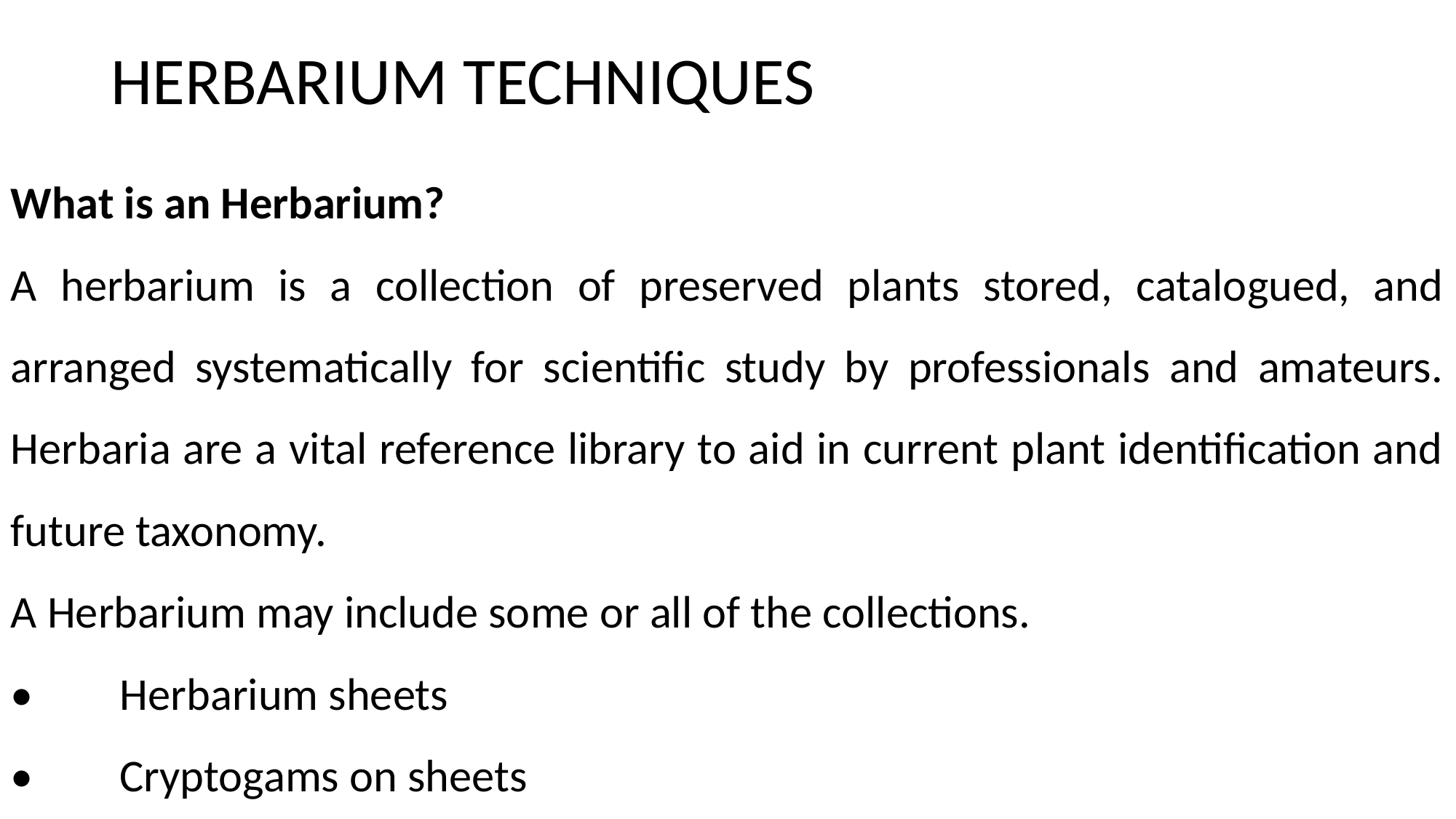

# HERBARIUM TECHNIQUES
What is an Herbarium?
A herbarium is a collection of preserved plants stored, catalogued, and arranged systematically for scientific study by professionals and amateurs. Herbaria are a vital reference library to aid in current plant identification and future taxonomy.
A Herbarium may include some or all of the collections.
•	Herbarium sheets
•	Cryptogams on sheets